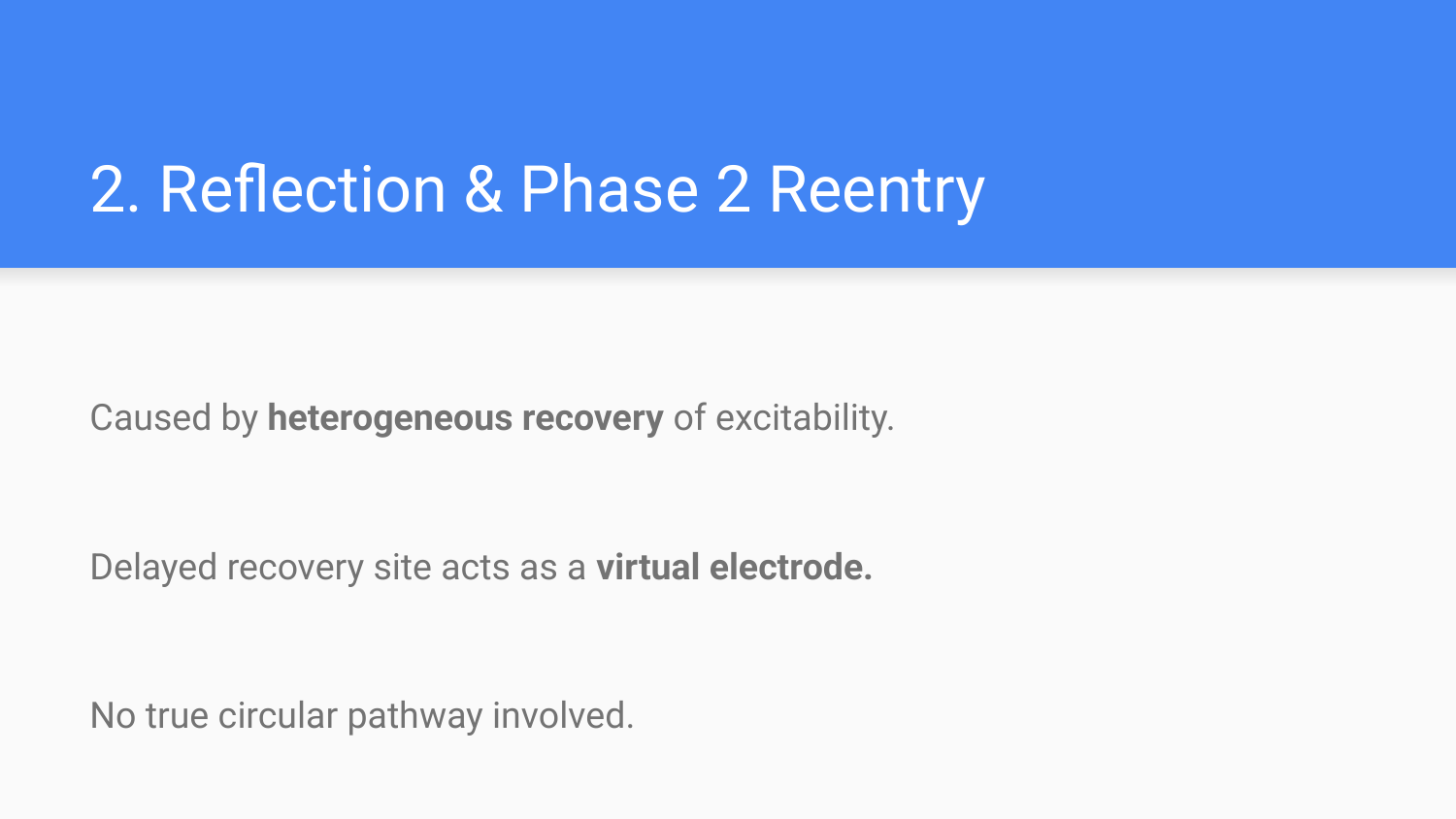

# 2. Reflection & Phase 2 Reentry

Caused by heterogeneous recovery of excitability.

Delayed recovery site acts as a virtual electrode.

No true circular pathway involved.